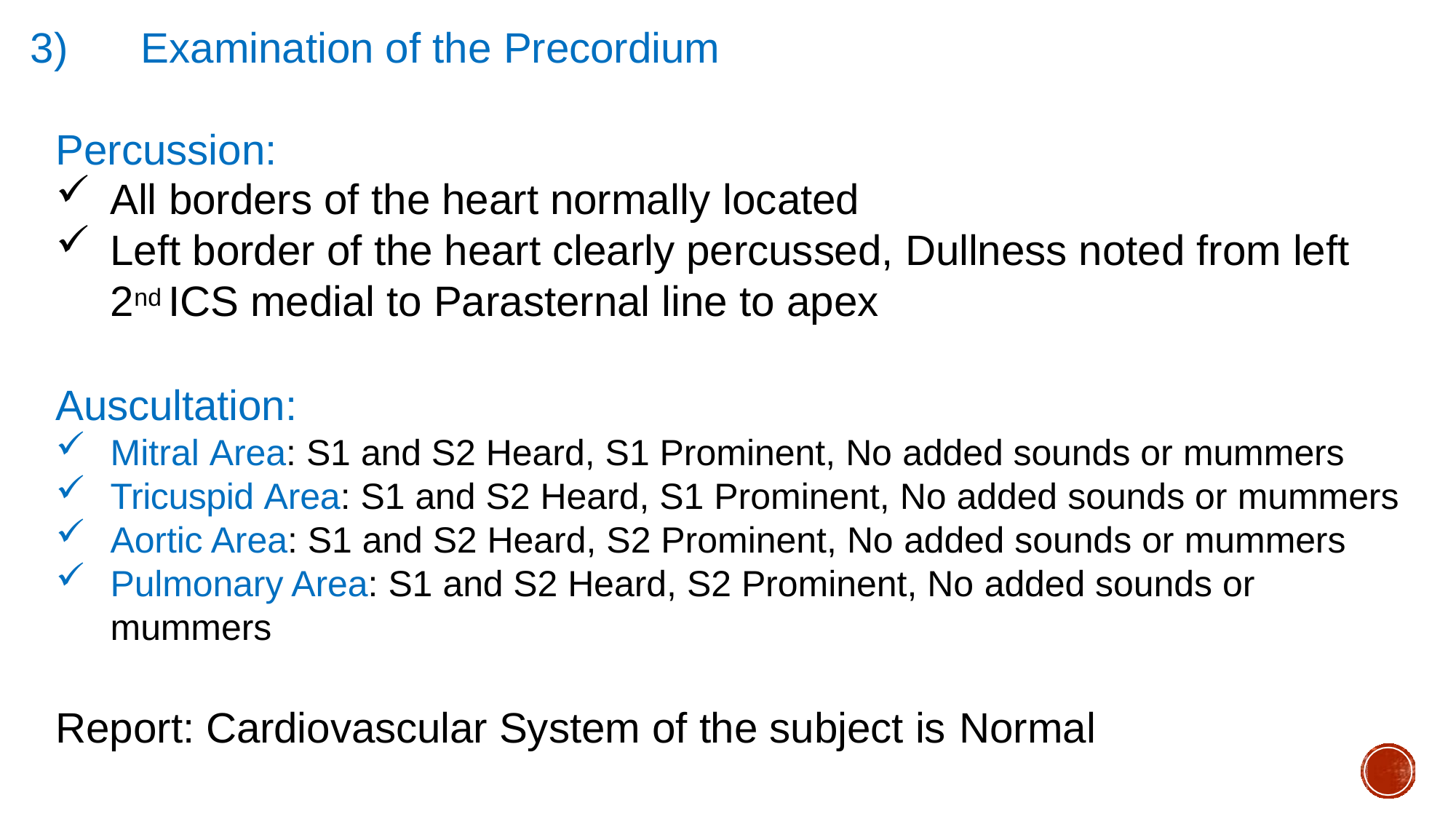

# 3)	Examination of the Precordium

Percussion:
All borders of the heart normally located
Left border of the heart clearly percussed, Dullness noted from left  2nd ICS medial to Parasternal line to apex

Auscultation:
Mitral Area: S1 and S2 Heard, S1 Prominent, No added sounds or mummers
Tricuspid Area: S1 and S2 Heard, S1 Prominent, No added sounds or mummers
Aortic Area: S1 and S2 Heard, S2 Prominent, No added sounds or mummers
Pulmonary Area: S1 and S2 Heard, S2 Prominent, No added sounds or  mummers

Report: Cardiovascular System of the subject is Normal